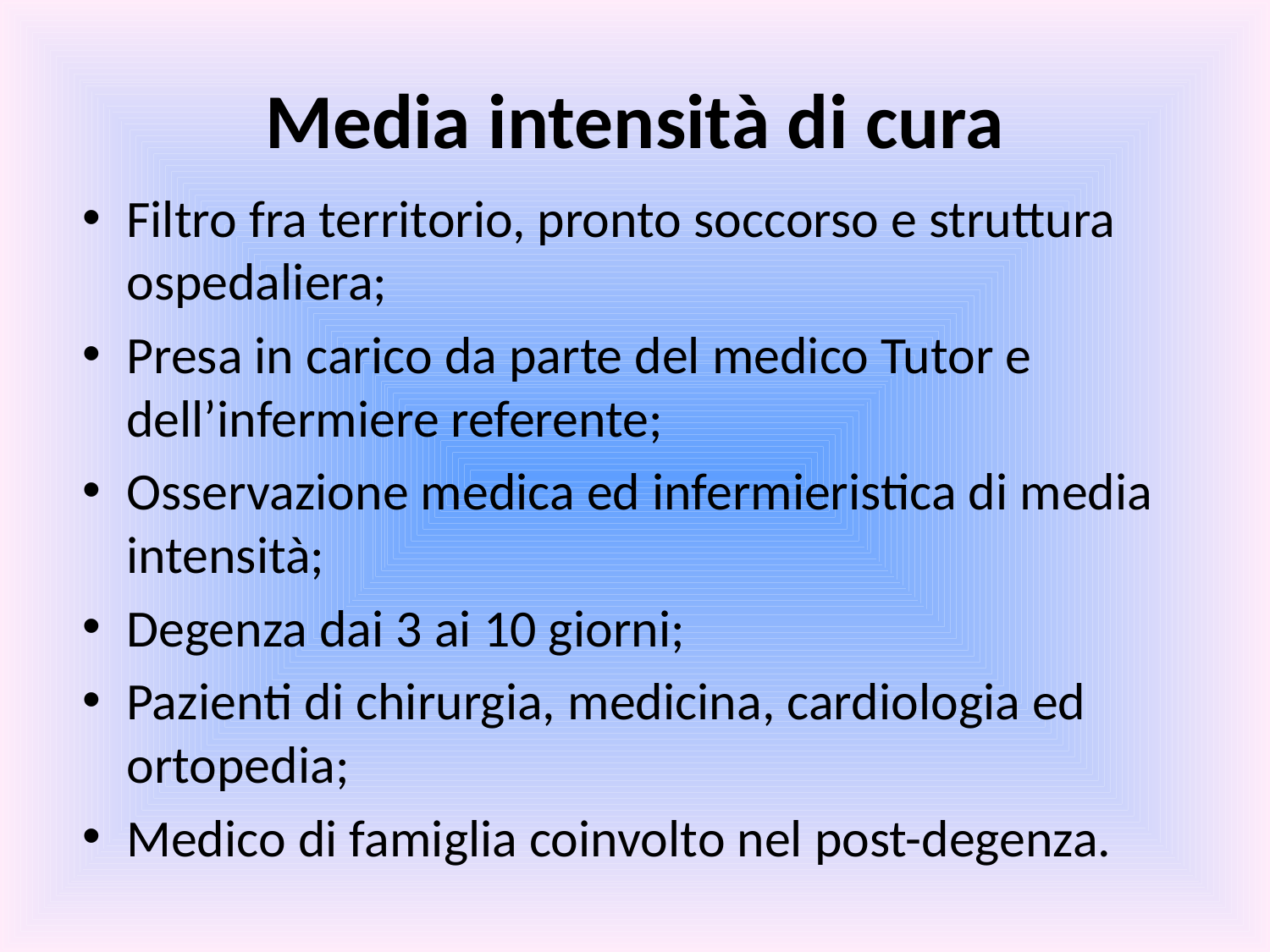

# Media intensità di cura
Filtro fra territorio, pronto soccorso e struttura ospedaliera;
Presa in carico da parte del medico Tutor e dell’infermiere referente;
Osservazione medica ed infermieristica di media intensità;
Degenza dai 3 ai 10 giorni;
Pazienti di chirurgia, medicina, cardiologia ed ortopedia;
Medico di famiglia coinvolto nel post-degenza.